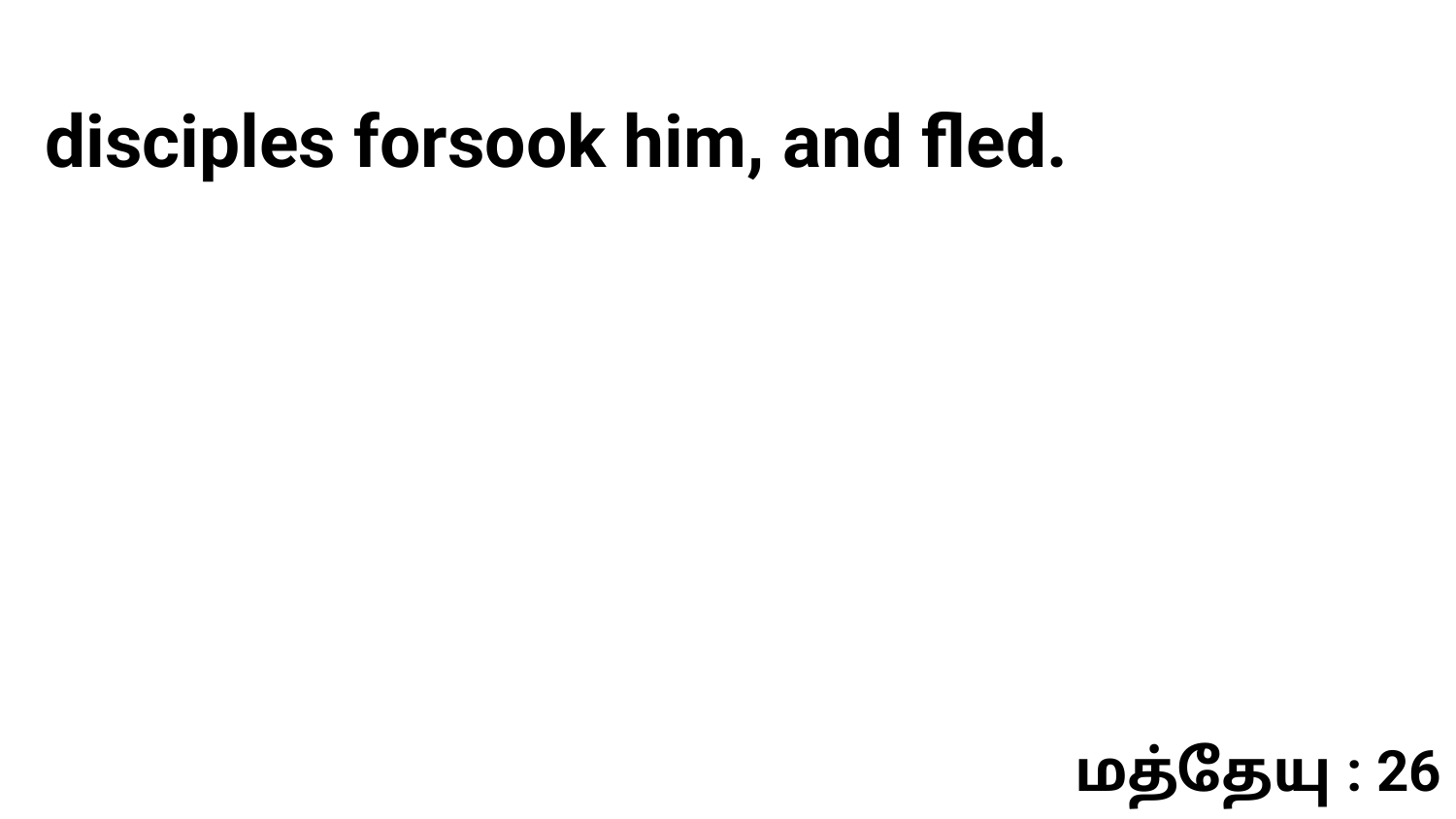

disciples forsook him, and fled.
மத்தேயு : 26